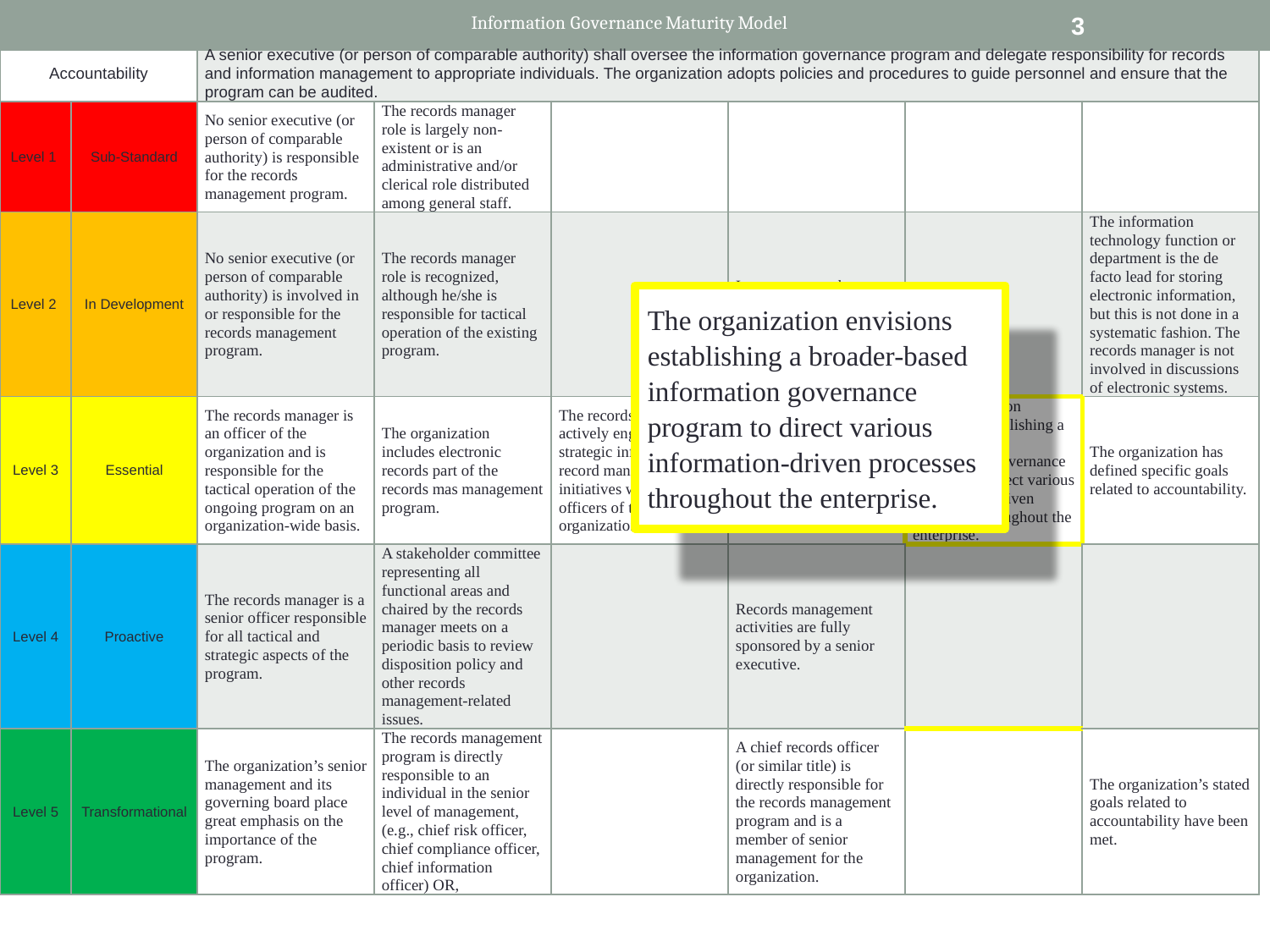

| Information Governance Maturity Model |  |  |  |  |  |  |  |
| --- | --- | --- | --- | --- | --- | --- | --- |
| Accountability |  | A senior executive (or person of comparable authority) shall oversee the information governance program and delegate responsibility for records and information management to appropriate individuals. The organization adopts policies and procedures to guide personnel and ensure that the program can be audited. |  |  |  |  |  |
| Level 1 | Sub-Standard | No senior executive (or person of comparable authority) is responsible for the records management program. | The records manager role is largely non-existent or is an administrative and/or clerical role distributed among general staff. |  |  |  |  |
| Level 2 | In Development | No senior executive (or person of comparable authority) is involved in or responsible for the records management program. | The records manager role is recognized, although he/she is responsible for tactical operation of the existing program. |  | In many cases, the existing program covers paper records only. |  | The information technology function or department is the de facto lead for storing electronic information, but this is not done in a systematic fashion. The records manager is not involved in discussions of electronic systems. |
| Level 3 | Essential | The records manager is an officer of the organization and is responsible for the tactical operation of the ongoing program on an organization-wide basis. | The organization includes electronic records part of the records mas management program. | The records manager is actively engaged in strategic information and record management initiatives with other officers of the organization. | Senior management is aware of the program. | The organization envisions establishing a broader-based information governance program to direct various information-driven processes throughout the enterprise. | The organization has defined specific goals related to accountability. |
| Level 4 | Proactive | The records manager is a senior officer responsible for all tactical and strategic aspects of the program. | A stakeholder committee representing all functional areas and chaired by the records manager meets on a periodic basis to review disposition policy and other records management-related issues. |  | Records management activities are fully sponsored by a senior executive. |  |  |
| Level 5 | Transformational | The organization’s senior management and its governing board place great emphasis on the importance of the program. | The records management program is directly responsible to an individual in the senior level of management, (e.g., chief risk officer, chief compliance officer, chief information officer) OR, |  | A chief records officer (or similar title) is directly responsible for the records management program and is a member of senior management for the organization. |  | The organization’s stated goals related to accountability have been met. |
3
The organization envisions establishing a broader-based information governance program to direct various information-driven processes throughout the enterprise.